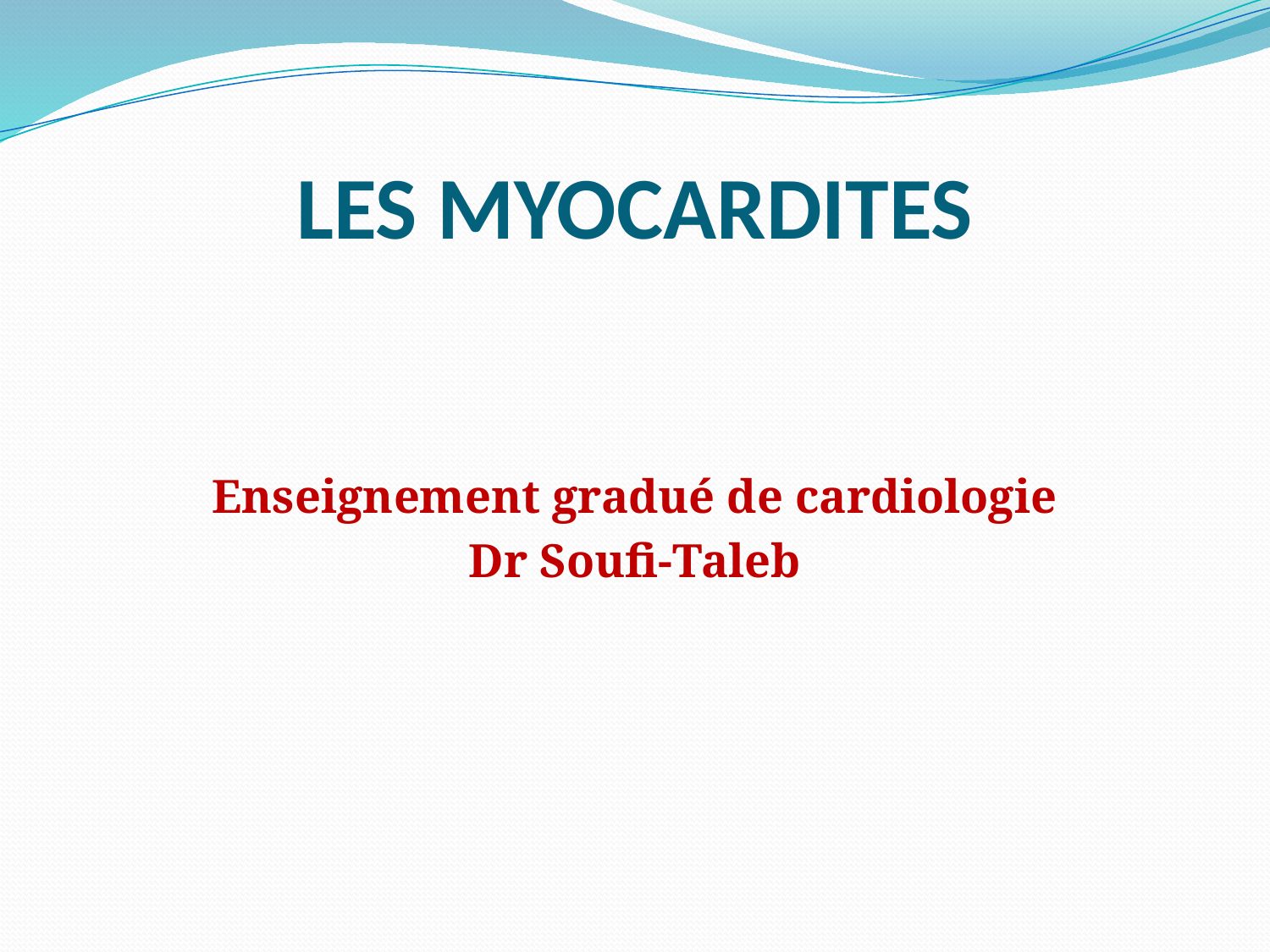

# LES MYOCARDITES

Enseignement gradué de cardiologie
Dr Soufi-Taleb